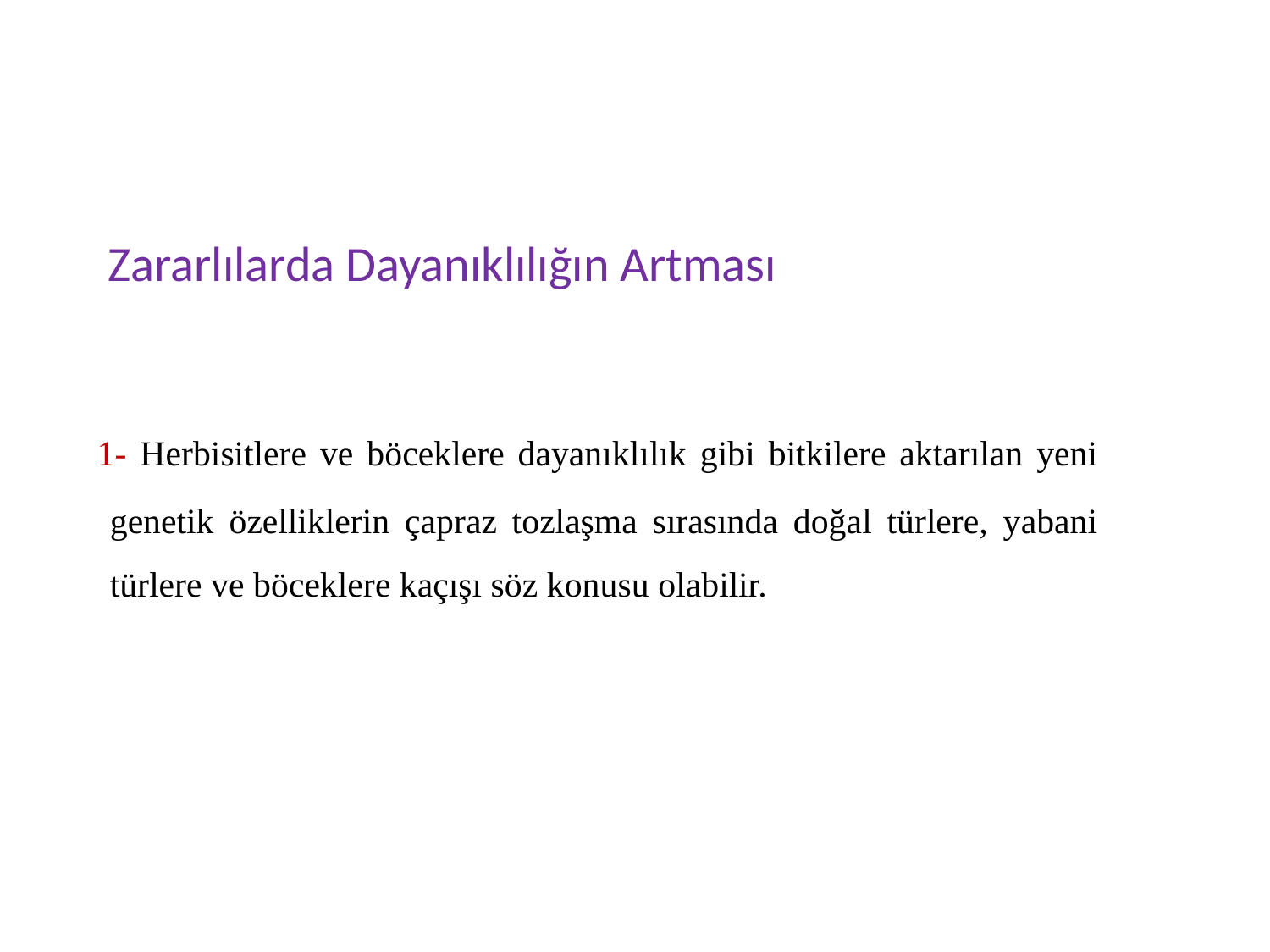

Zararlılarda Dayanıklılığın Artması

  1- Herbisitlere ve böceklere dayanıklılık gibi bitkilere aktarılan yeni genetik özelliklerin çapraz tozlaşma sırasında doğal türlere, yabani türlere ve böceklere kaçışı söz konusu olabilir.